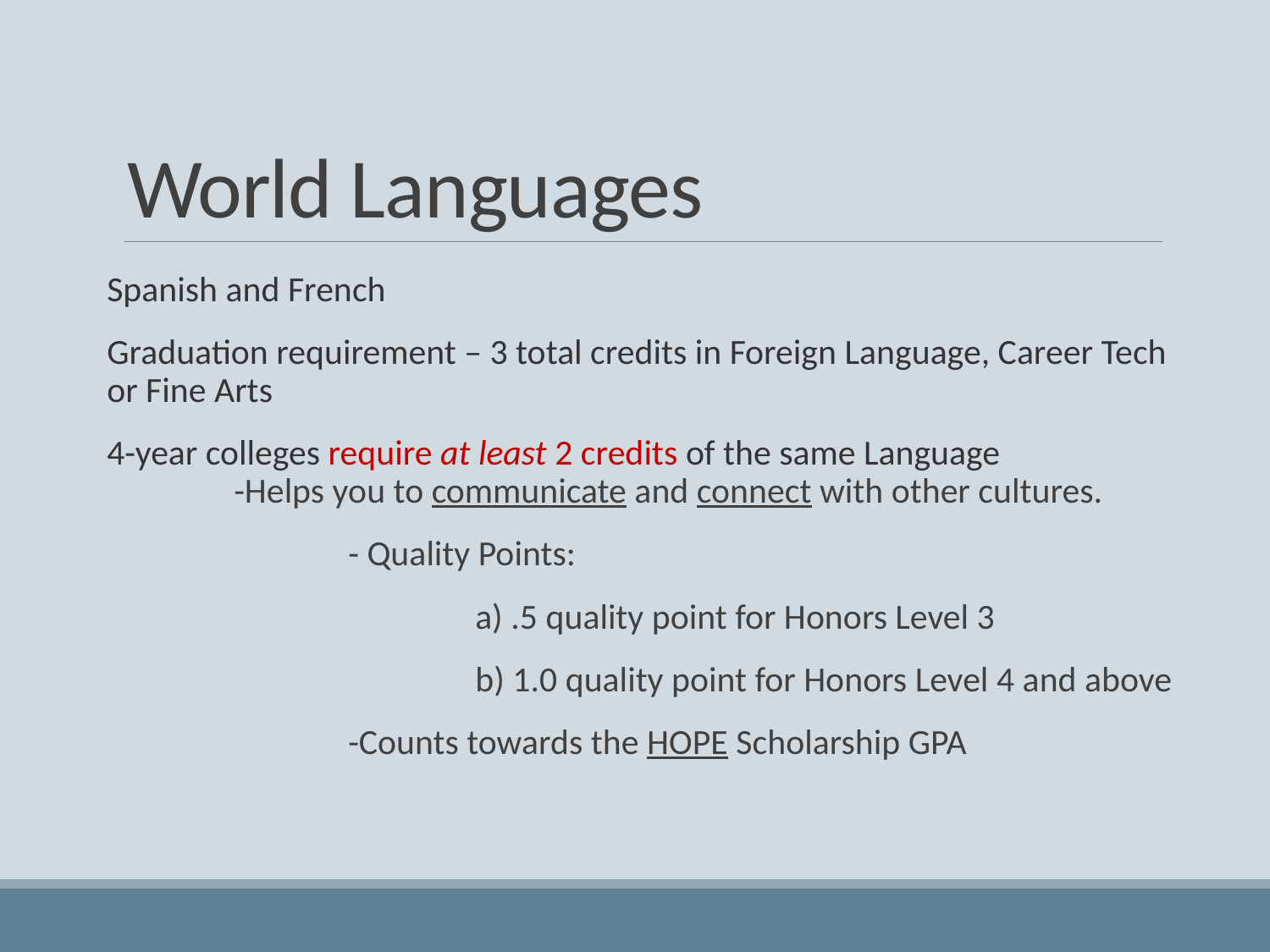

# World Languages
Spanish and French
Graduation requirement – 3 total credits in Foreign Language, Career Tech or Fine Arts
4-year colleges require at least 2 credits of the same Language 		-Helps you to communicate and connect with other cultures.
		- Quality Points:
			a) .5 quality point for Honors Level 3
			b) 1.0 quality point for Honors Level 4 and above
		-Counts towards the HOPE Scholarship GPA